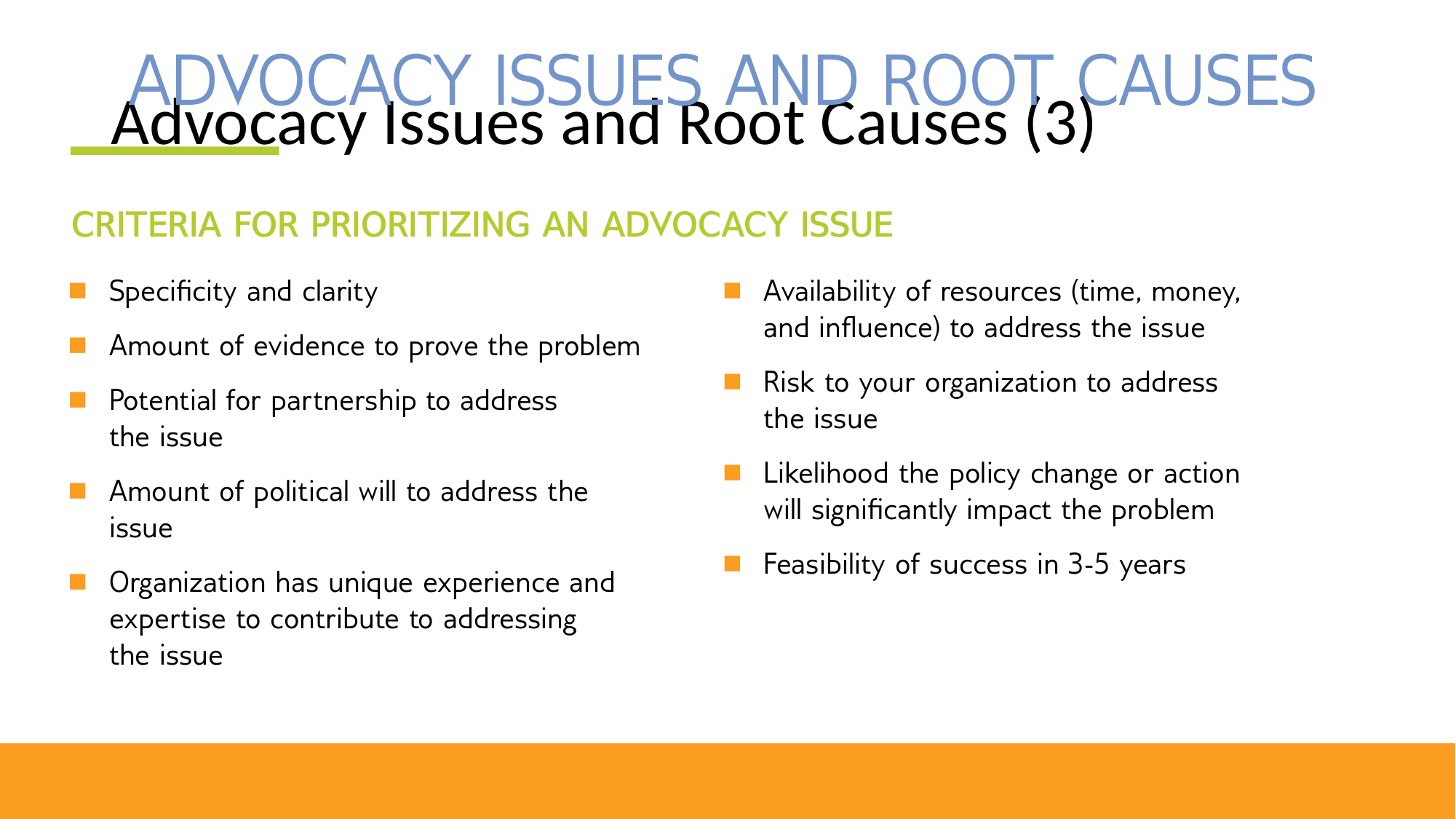

Advocacy Issues and Root Causes
# Advocacy Issues and Root Causes (3)

Criteria for prioritizing an advocacy issue
Specificity and clarity
Amount of evidence to prove the problem
Potential for partnership to address
the issue
Amount of political will to address the issue
Organization has unique experience and expertise to contribute to addressing
the issue
Availability of resources (time, money,
and influence) to address the issue
Risk to your organization to address
the issue
Likelihood the policy change or action
will significantly impact the problem
Feasibility of success in 3-5 years